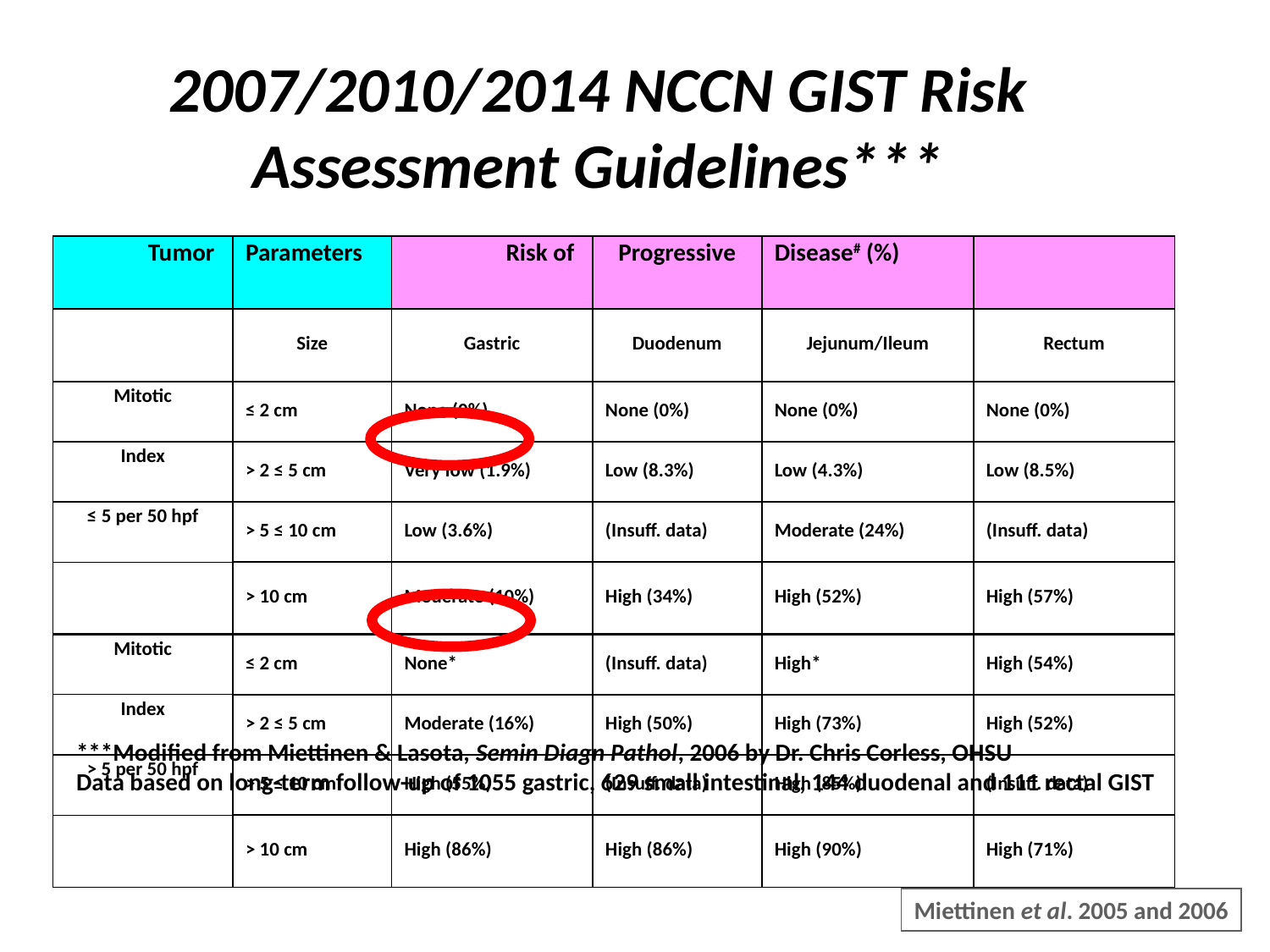

2007/2010/2014 NCCN GIST Risk Assessment Guidelines***
| Tumor | Parameters | Risk of | Progressive | Disease# (%) |  |
| --- | --- | --- | --- | --- | --- |
|  | Size | Gastric | Duodenum | Jejunum/Ileum | Rectum |
| Mitotic | ≤ 2 cm | None (0%) | None (0%) | None (0%) | None (0%) |
| Index | > 2 ≤ 5 cm | Very low (1.9%) | Low (8.3%) | Low (4.3%) | Low (8.5%) |
| ≤ 5 per 50 hpf | > 5 ≤ 10 cm | Low (3.6%) | (Insuff. data) | Moderate (24%) | (Insuff. data) |
|  | > 10 cm | Moderate (10%) | High (34%) | High (52%) | High (57%) |
| Mitotic | ≤ 2 cm | None\* | (Insuff. data) | High\* | High (54%) |
| Index | > 2 ≤ 5 cm | Moderate (16%) | High (50%) | High (73%) | High (52%) |
| > 5 per 50 hpf | > 5 ≤ 10 cm | High (55%) | (Insuff. data) | High (85%) | (Insuff. data) |
|  | > 10 cm | High (86%) | High (86%) | High (90%) | High (71%) |

***Modified from Miettinen & Lasota, Semin Diagn Pathol, 2006 by Dr. Chris Corless, OHSU
Data based on long-term follow-up of 1055 gastric, 629 small intestinal, 144 duodenal and 111 rectal GIST
Miettinen et al. 2005 and 2006